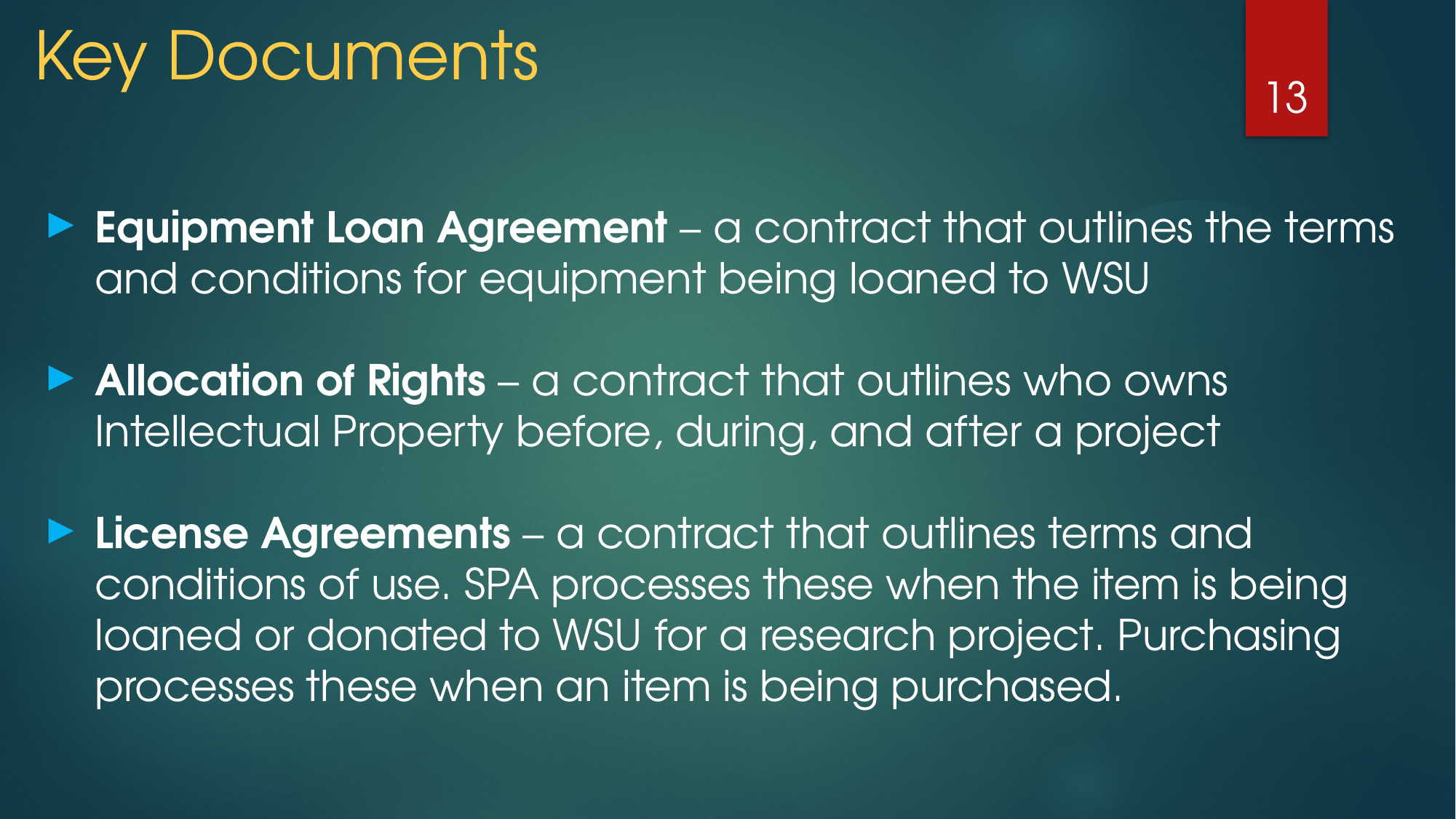

Key Documents
13

Equipment Loan Agreement – a contract that outlines the terms and conditions for equipment being loaned to WSU

Allocation of Rights – a contract that outlines who owns Intellectual Property before, during, and after a project

License Agreements – a contract that outlines terms and conditions of use. SPA processes these when the item is being loaned or donated to WSU for a research project. Purchasing processes these when an item is being purchased.